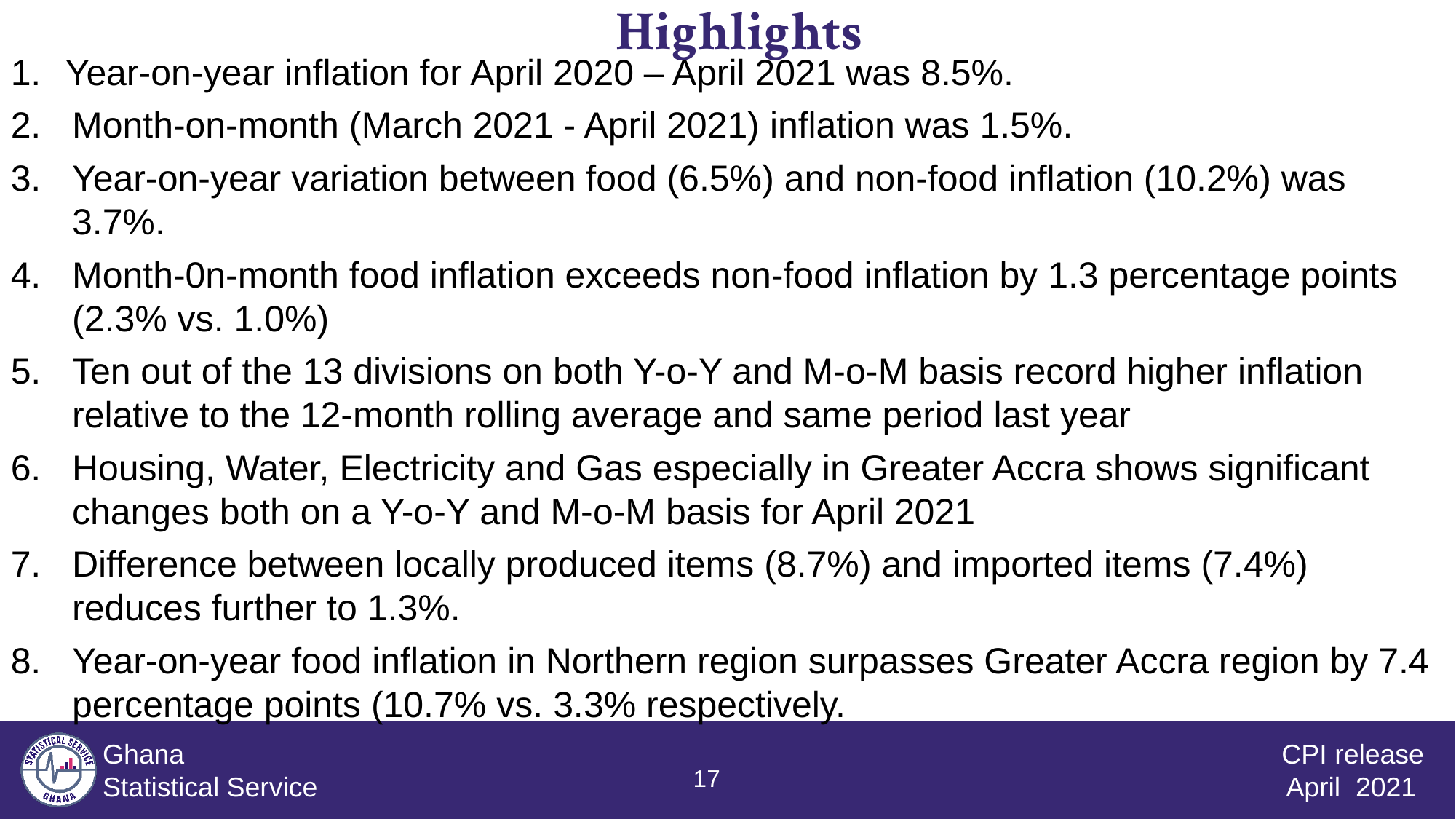

Highlights
Year-on-year inflation for April 2020 – April 2021 was 8.5%.
Month-on-month (March 2021 - April 2021) inflation was 1.5%.
Year-on-year variation between food (6.5%) and non-food inflation (10.2%) was 3.7%.
Month-0n-month food inflation exceeds non-food inflation by 1.3 percentage points (2.3% vs. 1.0%)
Ten out of the 13 divisions on both Y-o-Y and M-o-M basis record higher inflation relative to the 12-month rolling average and same period last year
Housing, Water, Electricity and Gas especially in Greater Accra shows significant changes both on a Y-o-Y and M-o-M basis for April 2021
Difference between locally produced items (8.7%) and imported items (7.4%) reduces further to 1.3%.
Year-on-year food inflation in Northern region surpasses Greater Accra region by 7.4 percentage points (10.7% vs. 3.3% respectively.

17